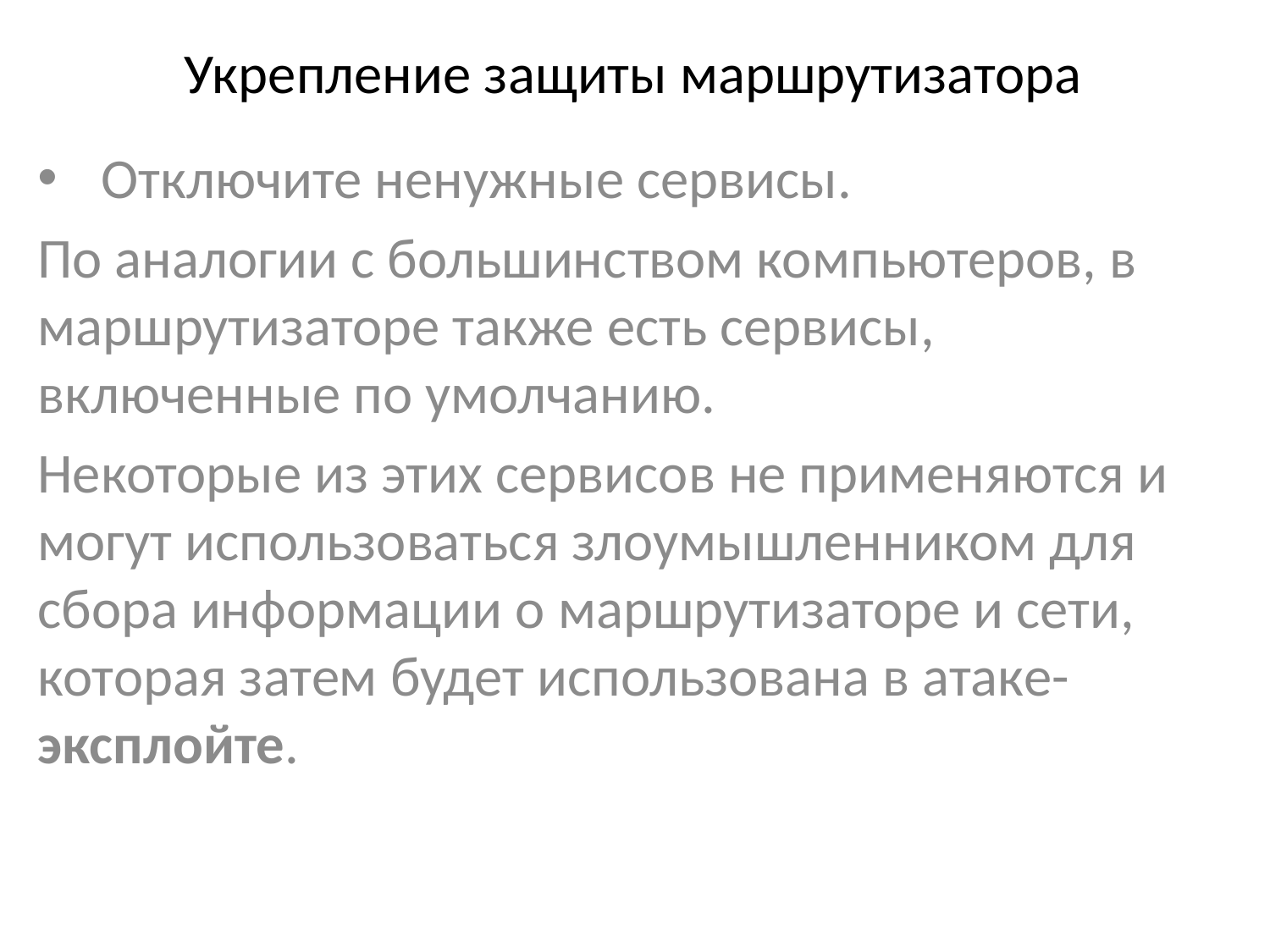

# Укрепление защиты маршрутизатора
Отключите ненужные сервисы.
По аналогии с большинством компьютеров, в маршрутизаторе также есть сервисы, включенные по умолчанию.
Некоторые из этих сервисов не применяются и могут использоваться злоумышленником для сбора информации о маршрутизаторе и сети, которая затем будет использована в атаке-эксплойте.